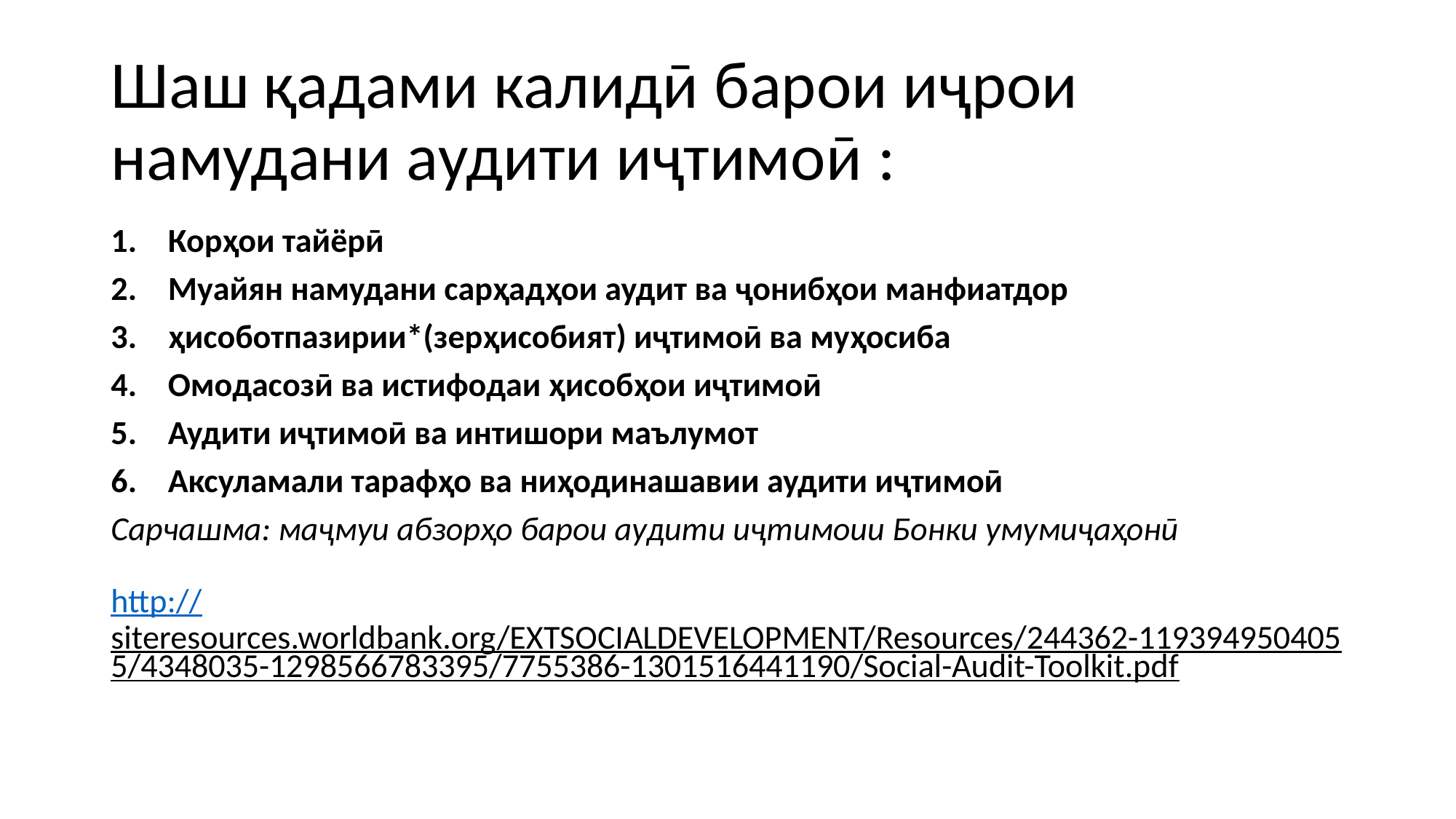

# Шаш қадами калидӣ барои иҷрои намудани аудити иҷтимоӣ :
Корҳои тайёрӣ
Муайян намудани сарҳадҳои аудит ва ҷонибҳои манфиатдор
ҳисоботпазирии*(зерҳисобият) иҷтимоӣ ва муҳосиба
Омодасозӣ ва истифодаи ҳисобҳои иҷтимоӣ
Аудити иҷтимоӣ ва интишори маълумот
Аксуламали тарафҳо ва ниҳодинашавии аудити иҷтимоӣ
Сарчашма: маҷмуи абзорҳо барои аудити иҷтимоии Бонки умумиҷаҳонӣ
http://siteresources.worldbank.org/EXTSOCIALDEVELOPMENT/Resources/244362-1193949504055/4348035-1298566783395/7755386-1301516441190/Social-Audit-Toolkit.pdf